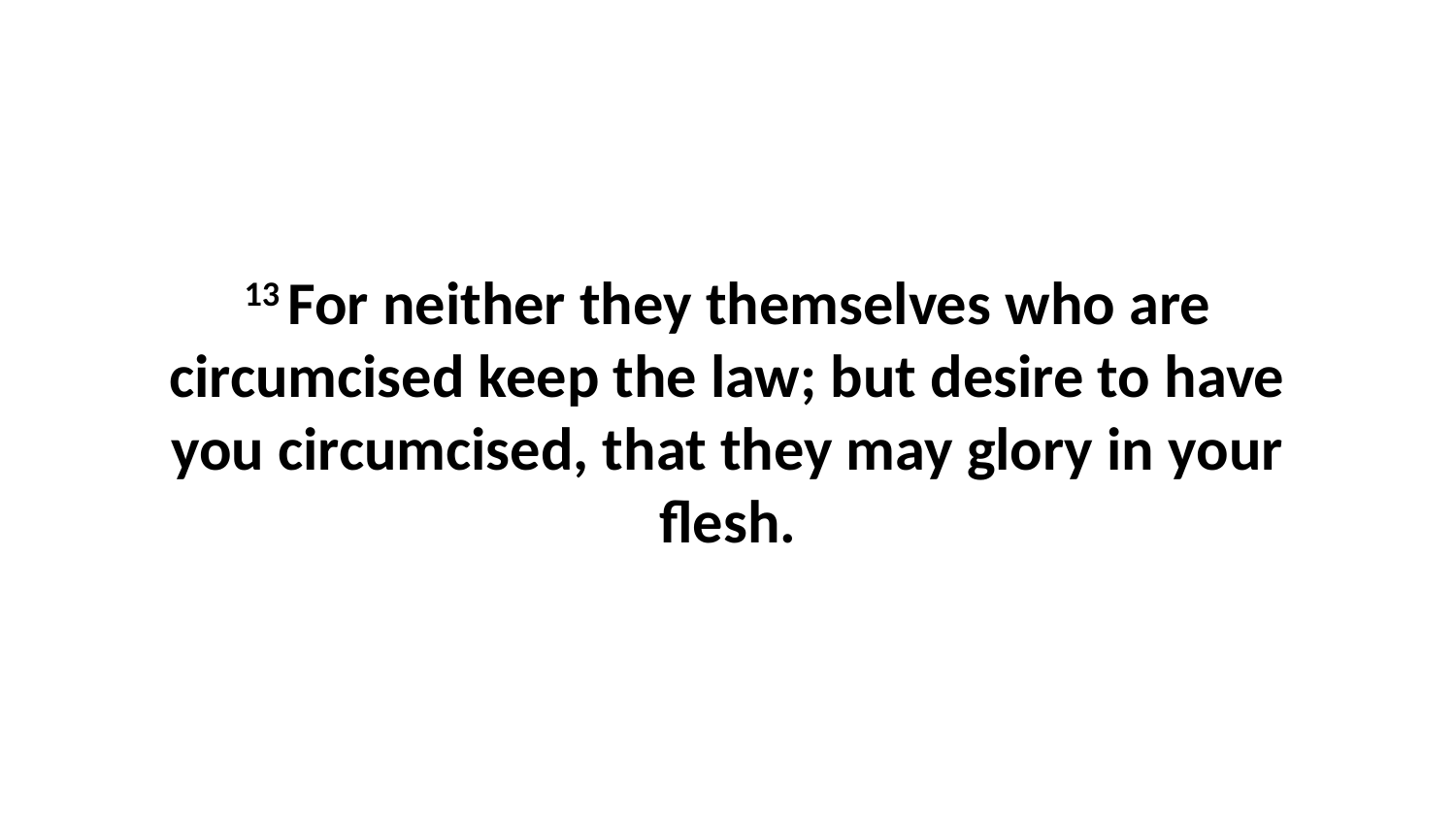

13 For neither they themselves who are circumcised keep the law; but desire to have you circumcised, that they may glory in your flesh.